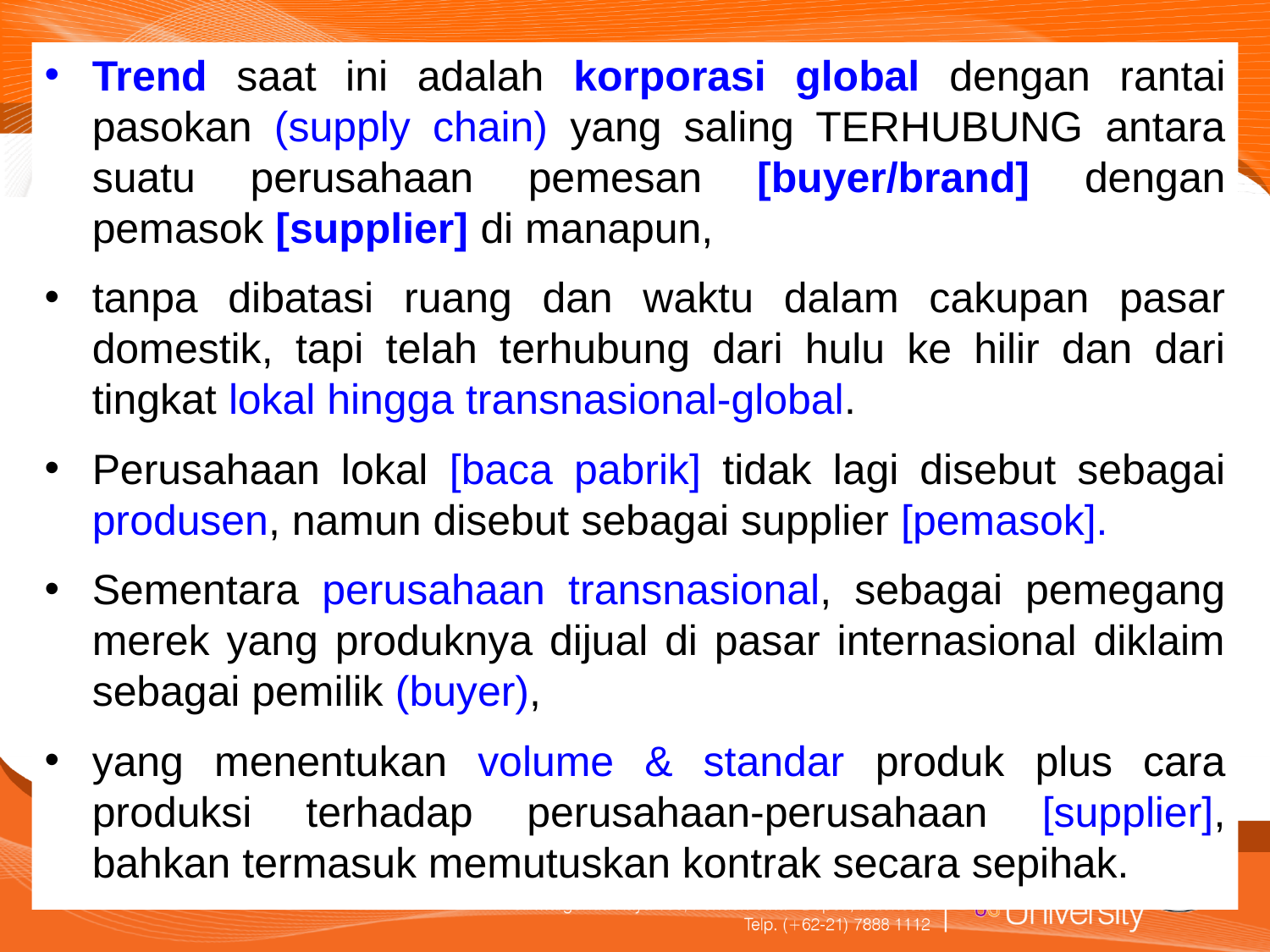

Trend saat ini adalah korporasi global dengan rantai pasokan (supply chain) yang saling TERHUBUNG antara suatu perusahaan pemesan [buyer/brand] dengan pemasok [supplier] di manapun,
tanpa dibatasi ruang dan waktu dalam cakupan pasar domestik, tapi telah terhubung dari hulu ke hilir dan dari tingkat lokal hingga transnasional-global.
Perusahaan lokal [baca pabrik] tidak lagi disebut sebagai produsen, namun disebut sebagai supplier [pemasok].
Sementara perusahaan transnasional, sebagai pemegang merek yang produknya dijual di pasar internasional diklaim sebagai pemilik (buyer),
yang menentukan volume & standar produk plus cara produksi terhadap perusahaan-perusahaan [supplier], bahkan termasuk memutuskan kontrak secara sepihak.